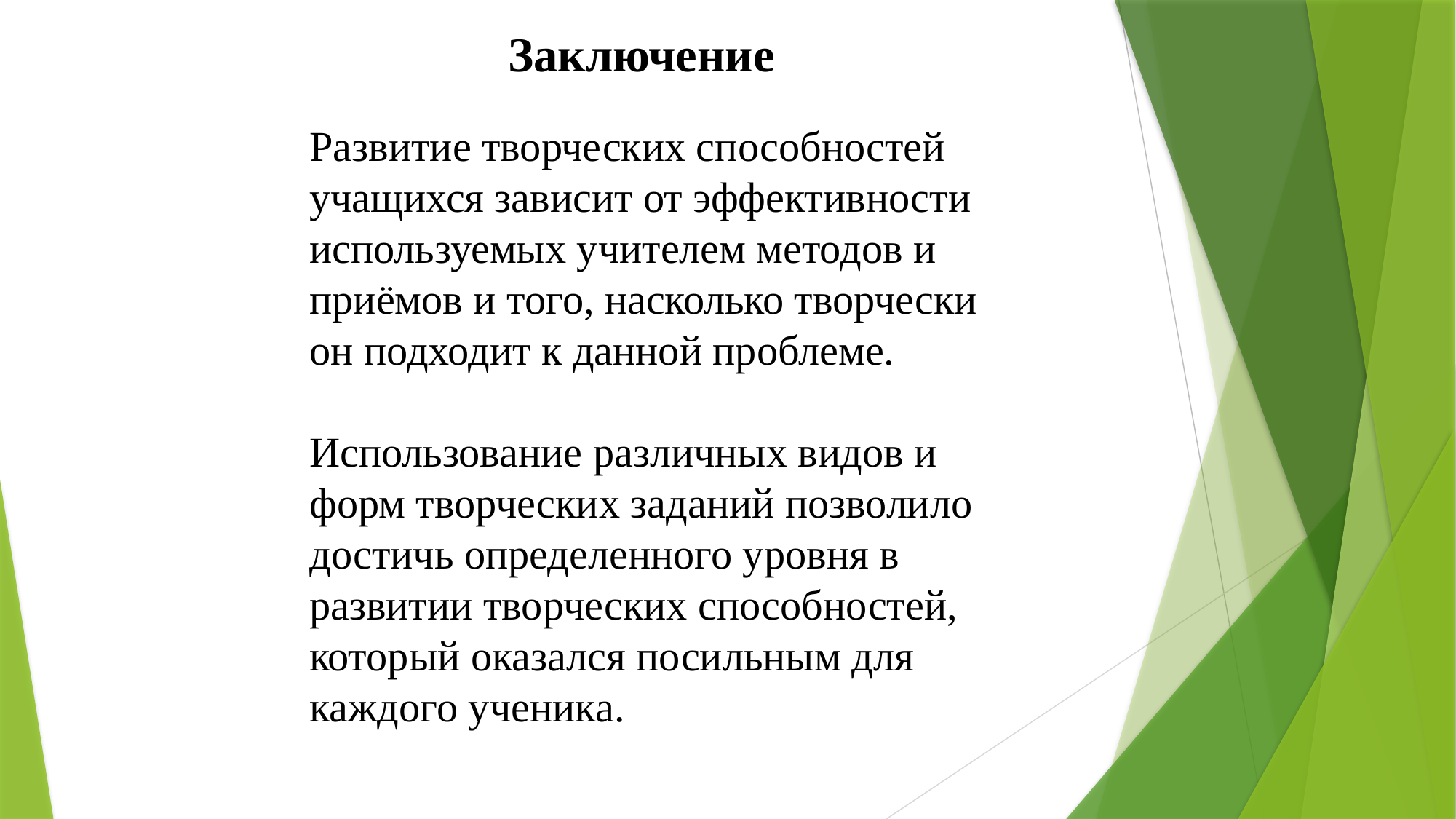

Заключение
Развитие творческих способностей учащихся зависит от эффективности используемых учителем методов и приёмов и того, насколько творчески он подходит к данной проблеме.

Использование различных видов и форм творческих заданий позволило достичь определенного уровня в развитии творческих способностей, который оказался посильным для каждого ученика.